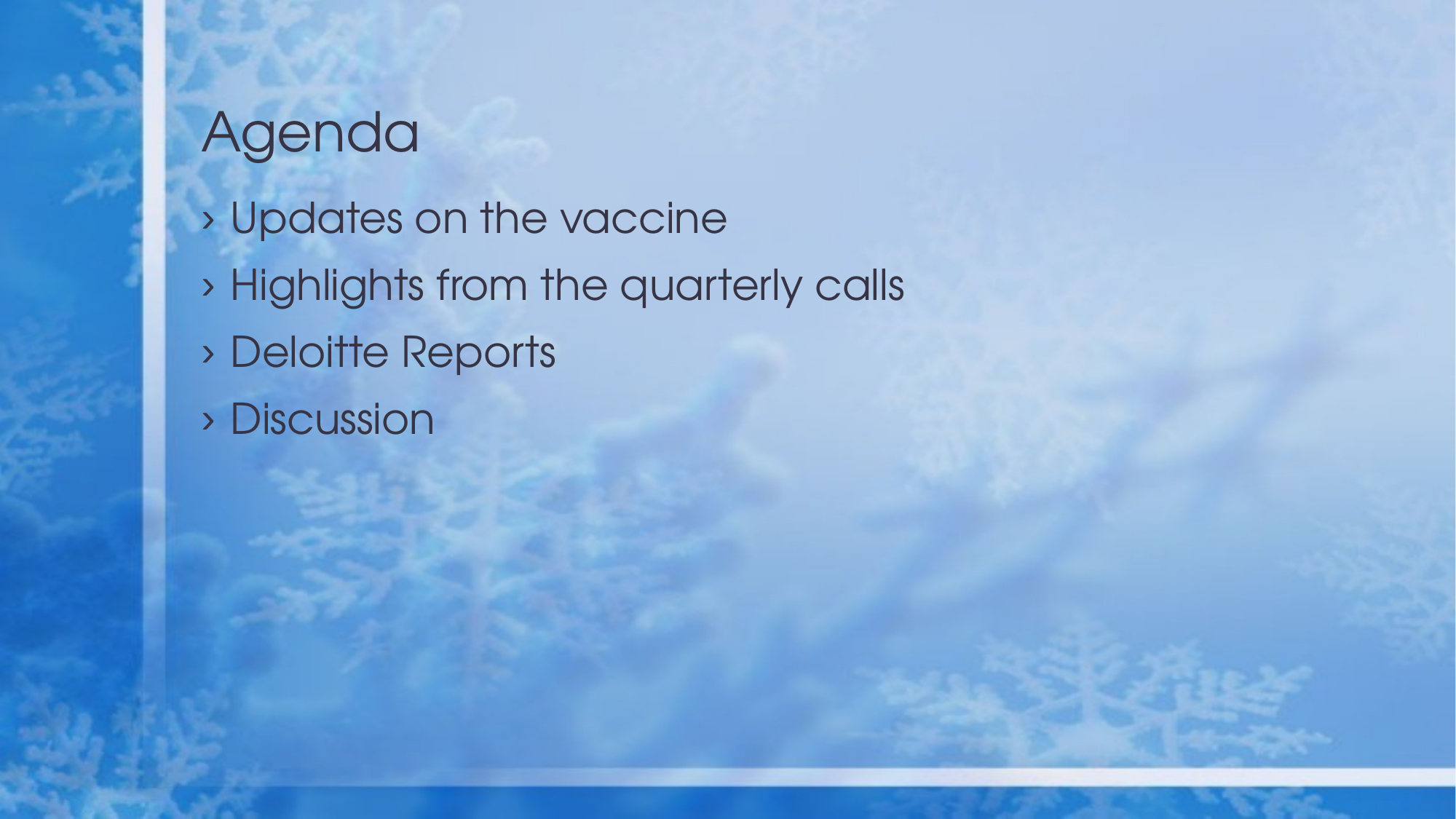

# Agenda
Updates on the vaccine
Highlights from the quarterly calls
Deloitte Reports
Discussion